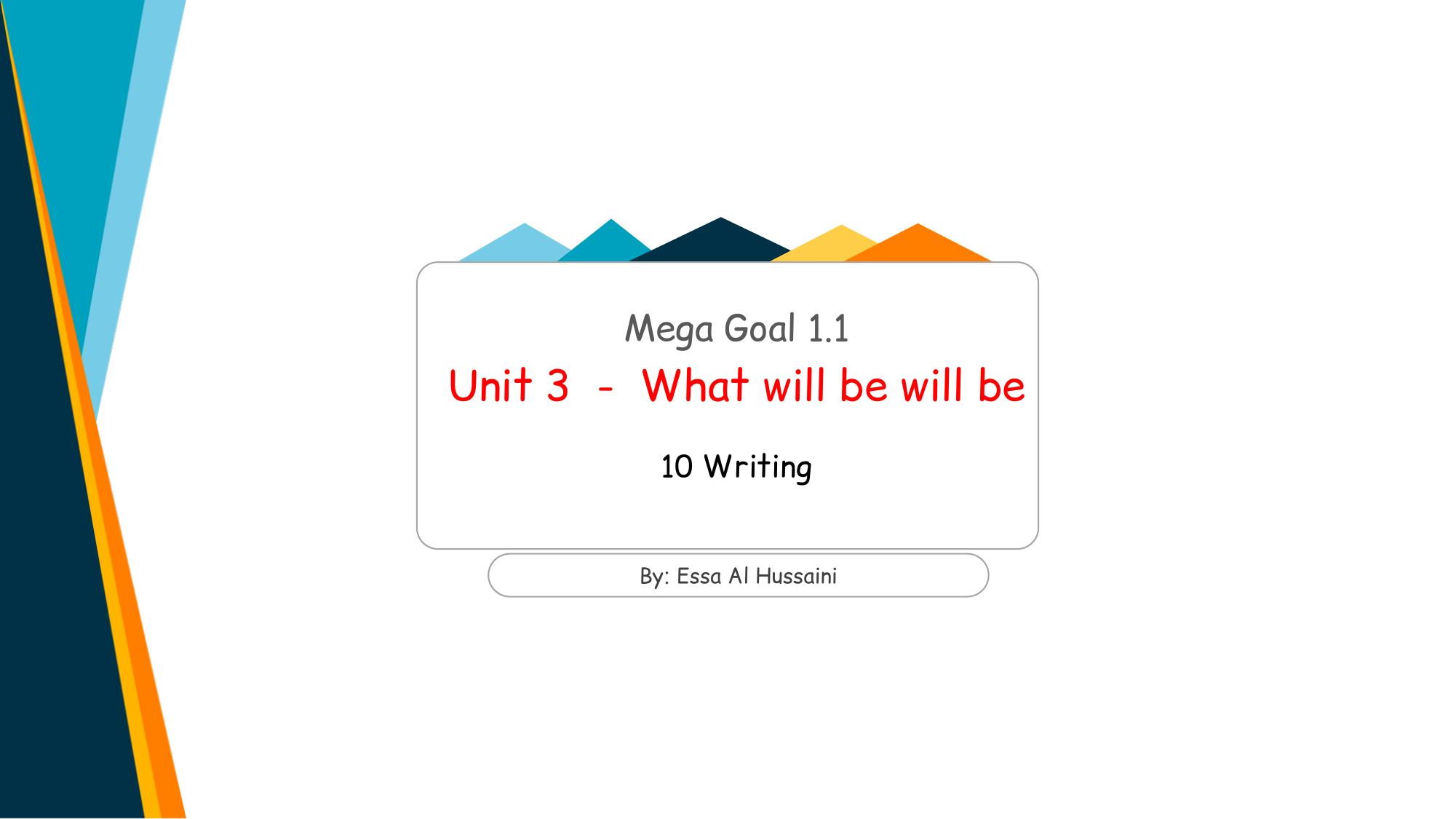

Mega Goal 1.1
Unit 3  -  What will be will be

10 Writing
By: Essa Al Hussaini